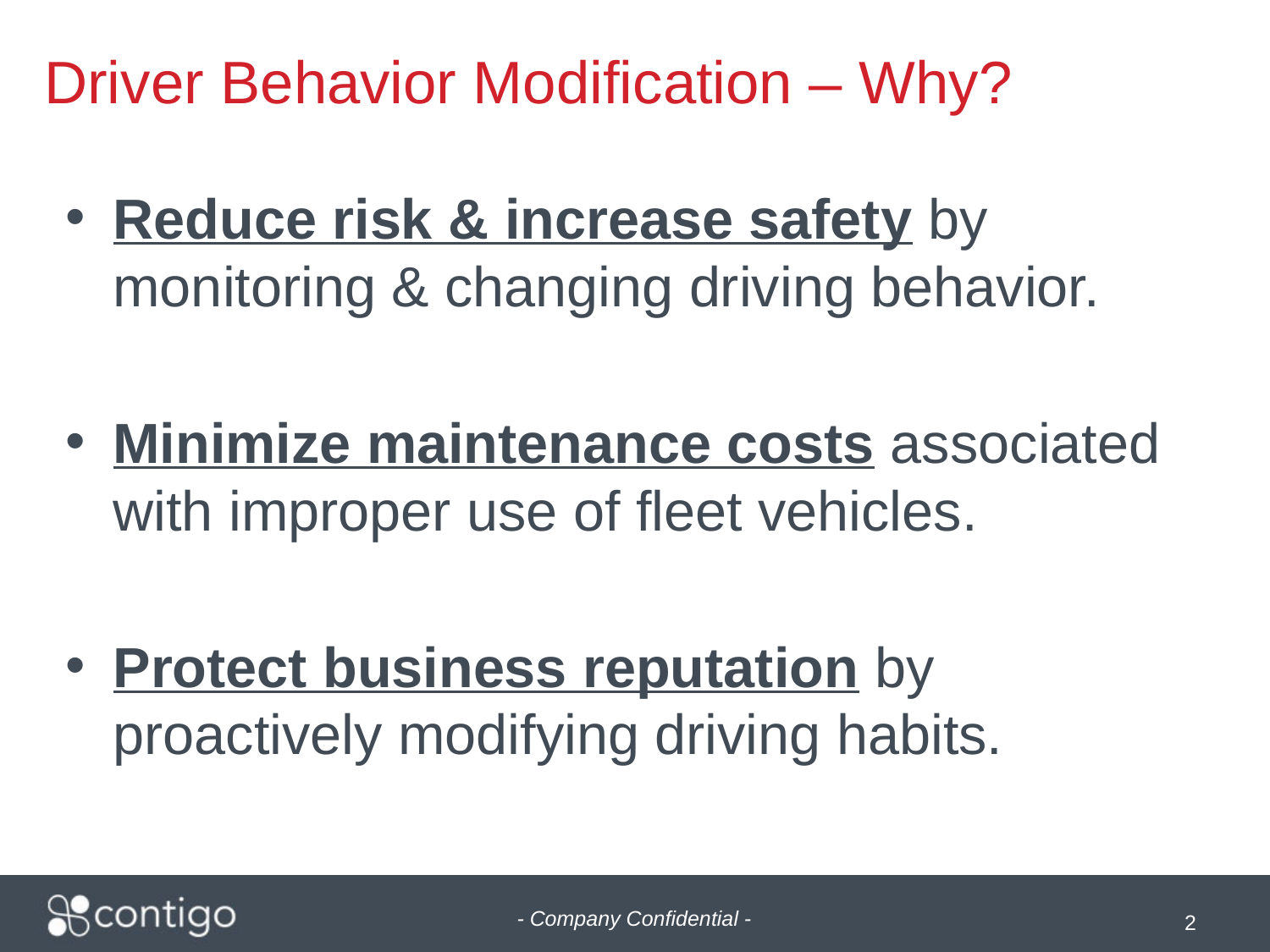

# Driver Behavior Modification – Why?
Reduce risk & increase safety by monitoring & changing driving behavior.

Minimize maintenance costs associated with improper use of fleet vehicles.

Protect business reputation by proactively modifying driving habits.